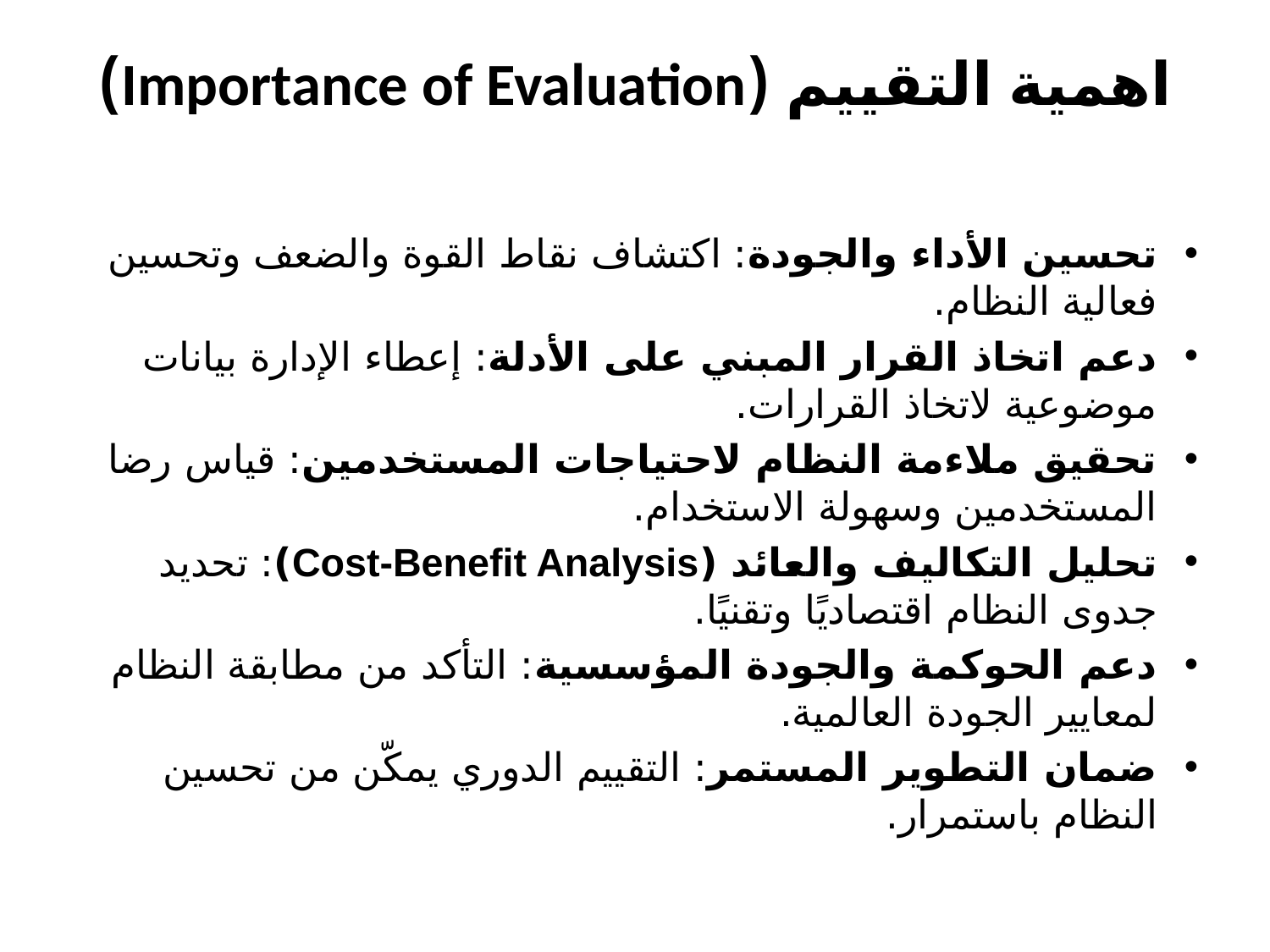

# اهمية التقييم (Importance of Evaluation)
تحسين الأداء والجودة: اكتشاف نقاط القوة والضعف وتحسين فعالية النظام.
دعم اتخاذ القرار المبني على الأدلة: إعطاء الإدارة بيانات موضوعية لاتخاذ القرارات.
تحقيق ملاءمة النظام لاحتياجات المستخدمين: قياس رضا المستخدمين وسهولة الاستخدام.
تحليل التكاليف والعائد (Cost-Benefit Analysis): تحديد جدوى النظام اقتصاديًا وتقنيًا.
دعم الحوكمة والجودة المؤسسية: التأكد من مطابقة النظام لمعايير الجودة العالمية.
ضمان التطوير المستمر: التقييم الدوري يمكّن من تحسين النظام باستمرار.